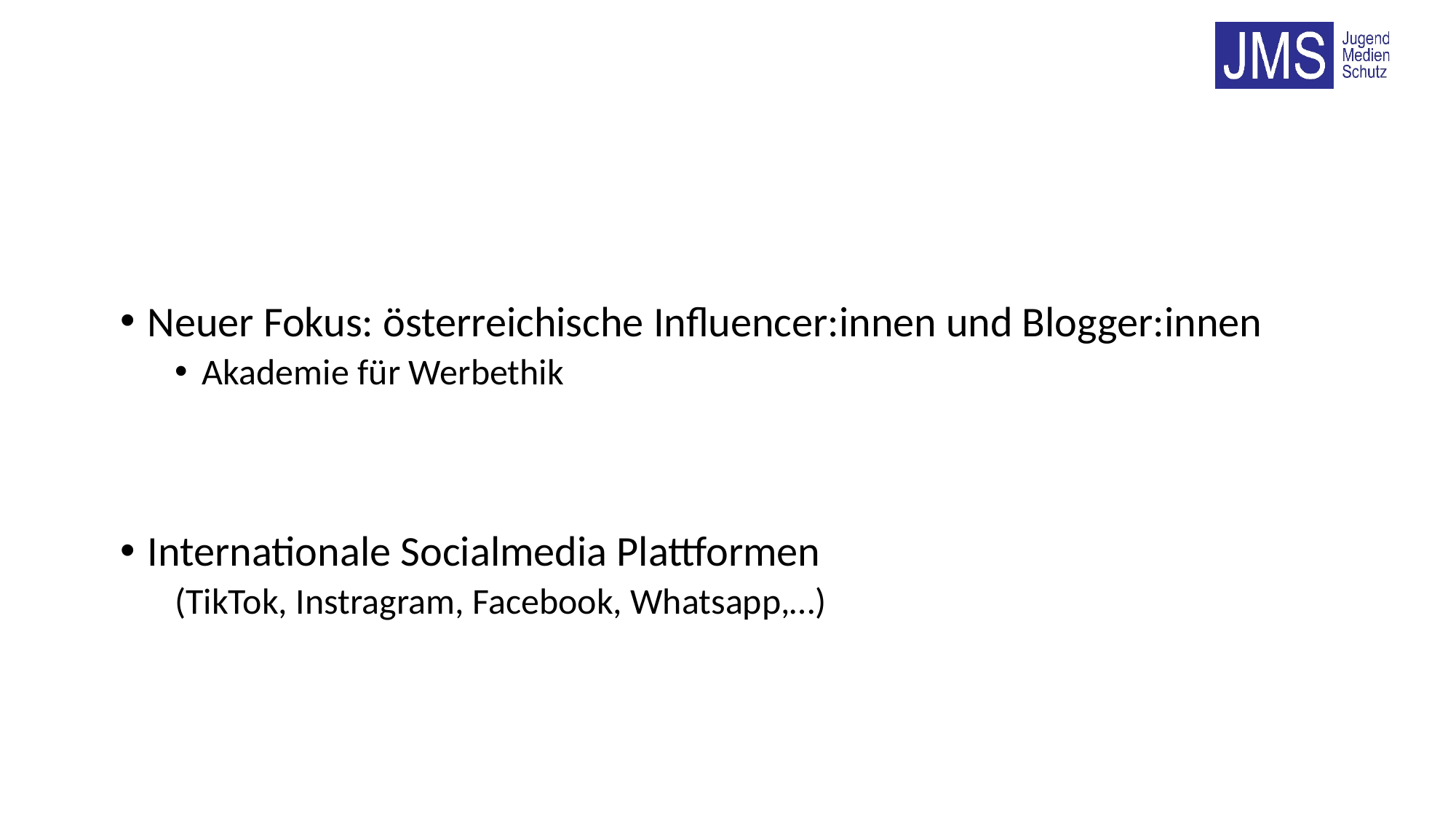

Neuer Fokus: österreichische Influencer:innen und Blogger:innen
Akademie für Werbethik

Internationale Socialmedia Plattformen
(TikTok, Instragram, Facebook, Whatsapp,…)